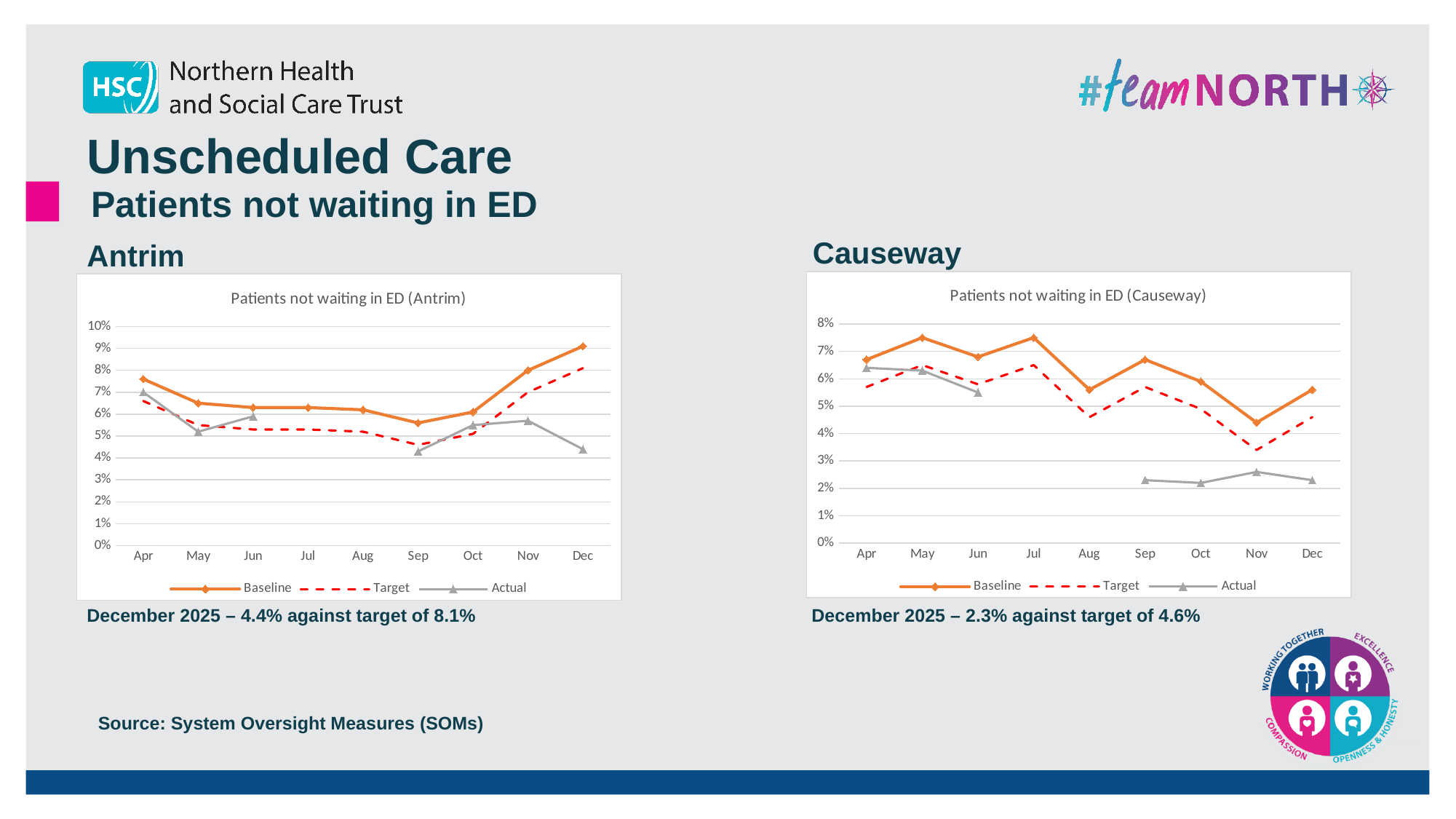

Unscheduled Care
Patients not waiting in ED
Causeway
Antrim

[unsupported chart]

[unsupported chart]

December 2025 – 4.4% against target of 8.1%
December 2025 – 2.3% against target of 4.6%
Source: System Oversight Measures (SOMs)